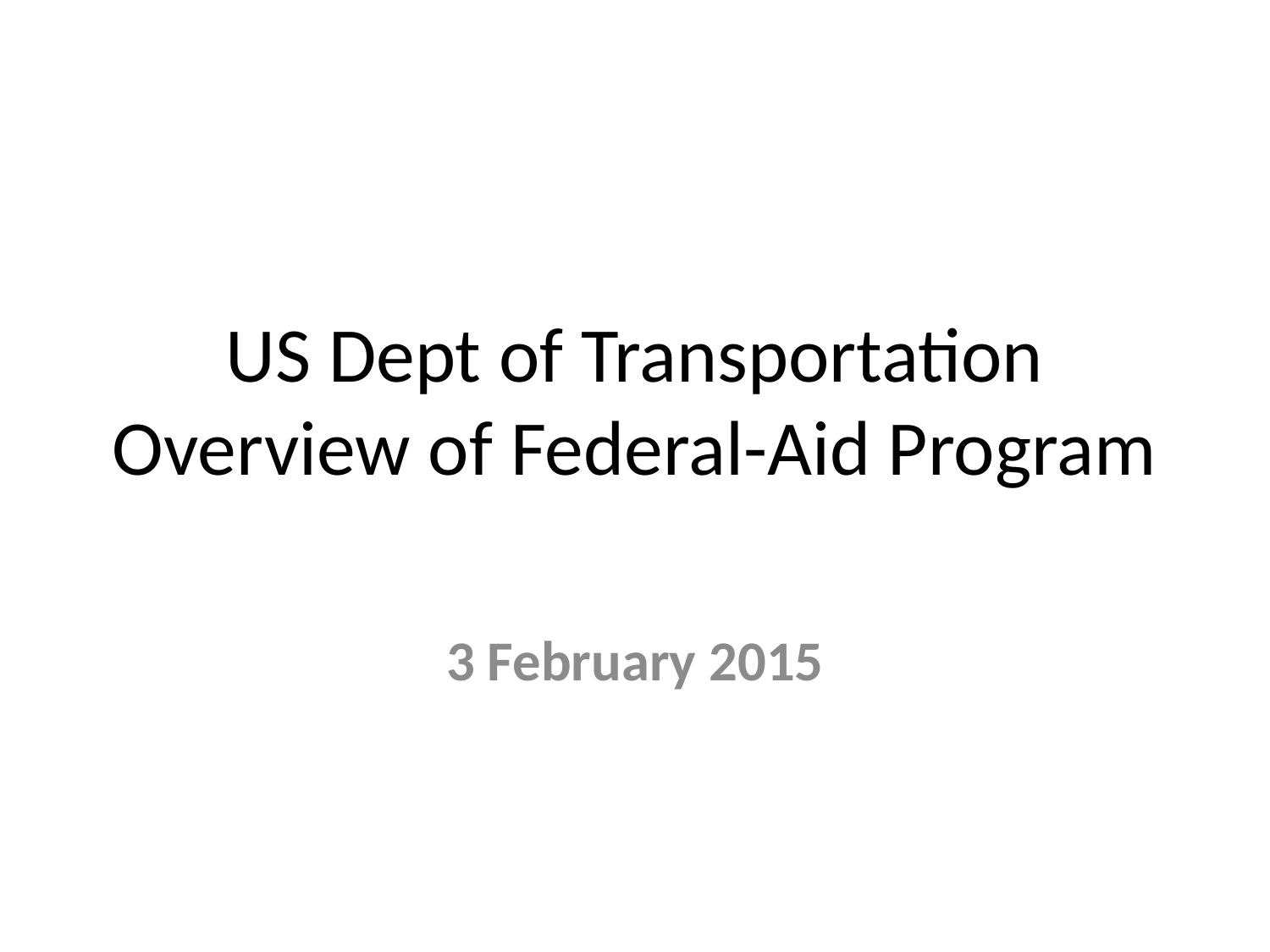

# US Dept of Transportation Overview of Federal-Aid Program

3 February 2015